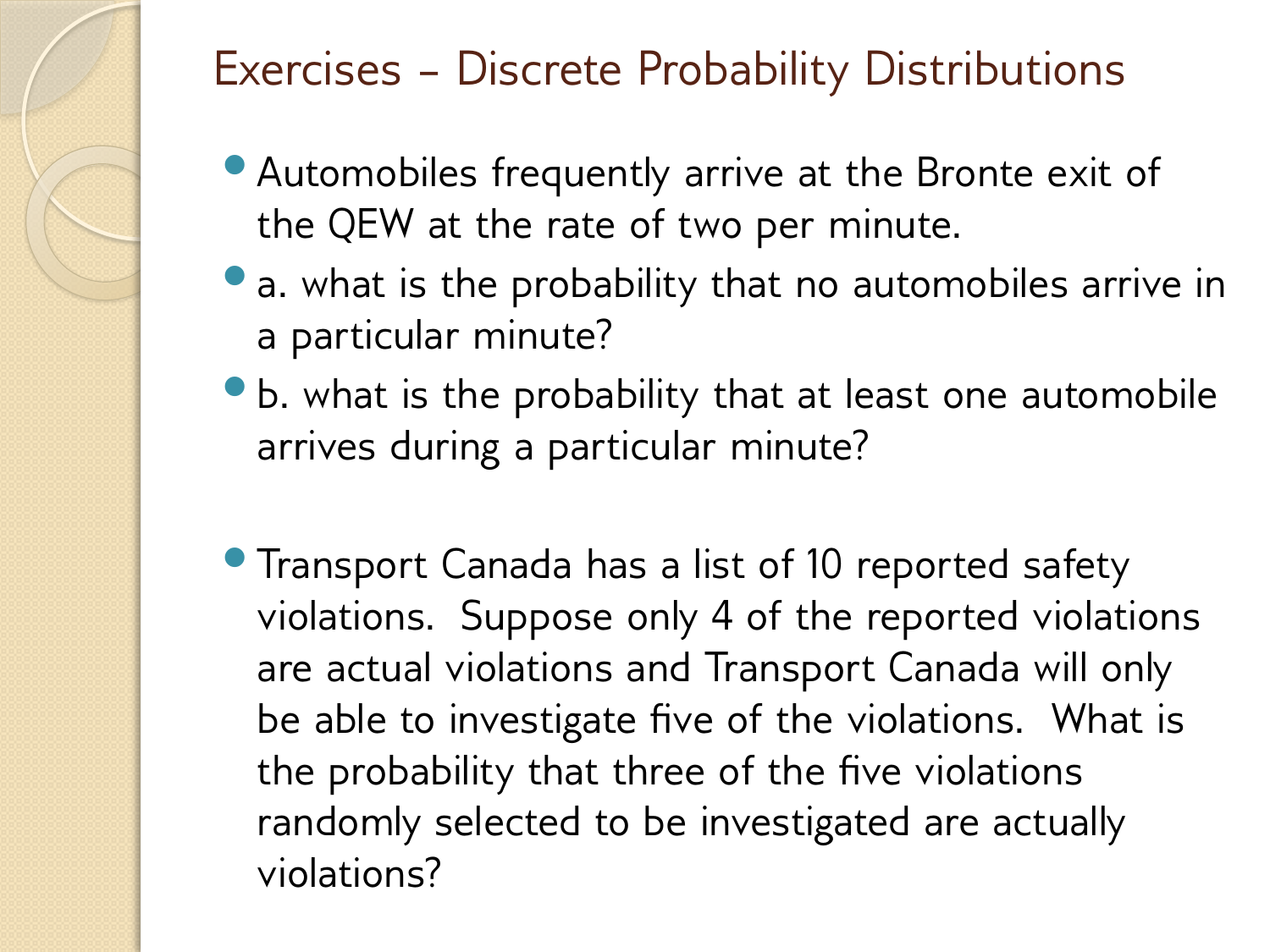

# Exercises – Discrete Probability Distributions
Automobiles frequently arrive at the Bronte exit of the QEW at the rate of two per minute.
a. what is the probability that no automobiles arrive in a particular minute?
b. what is the probability that at least one automobile arrives during a particular minute?

Transport Canada has a list of 10 reported safety violations.  Suppose only 4 of the reported violations are actual violations and Transport Canada will only be able to investigate five of the violations.  What is the probability that three of the five violations randomly selected to be investigated are actually violations?